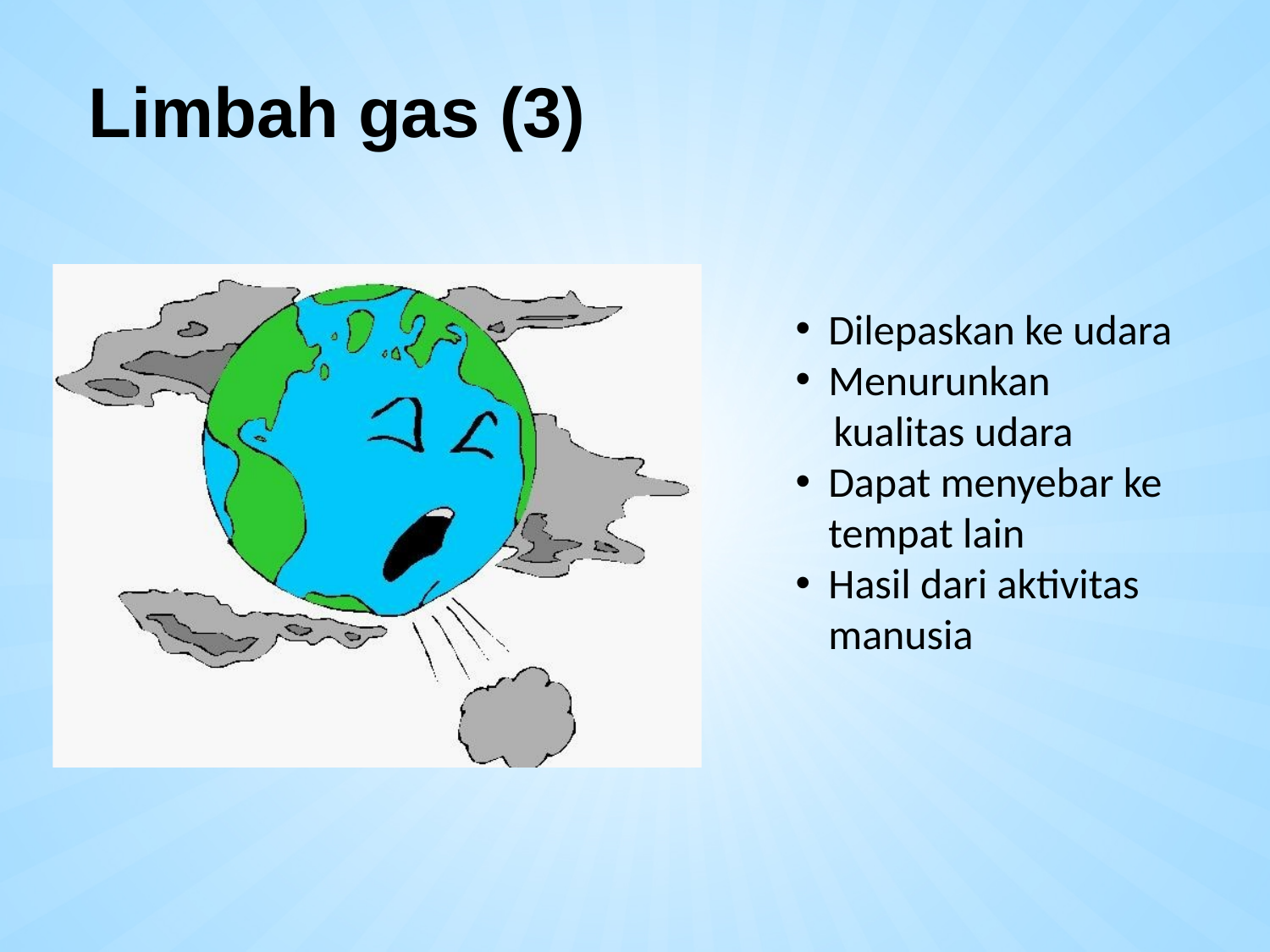

# Limbah gas (3)

Dilepaskan ke udara
Menurunkan
    kualitas udara
Dapat menyebar ke  tempat lain
Hasil dari aktivitas manusia